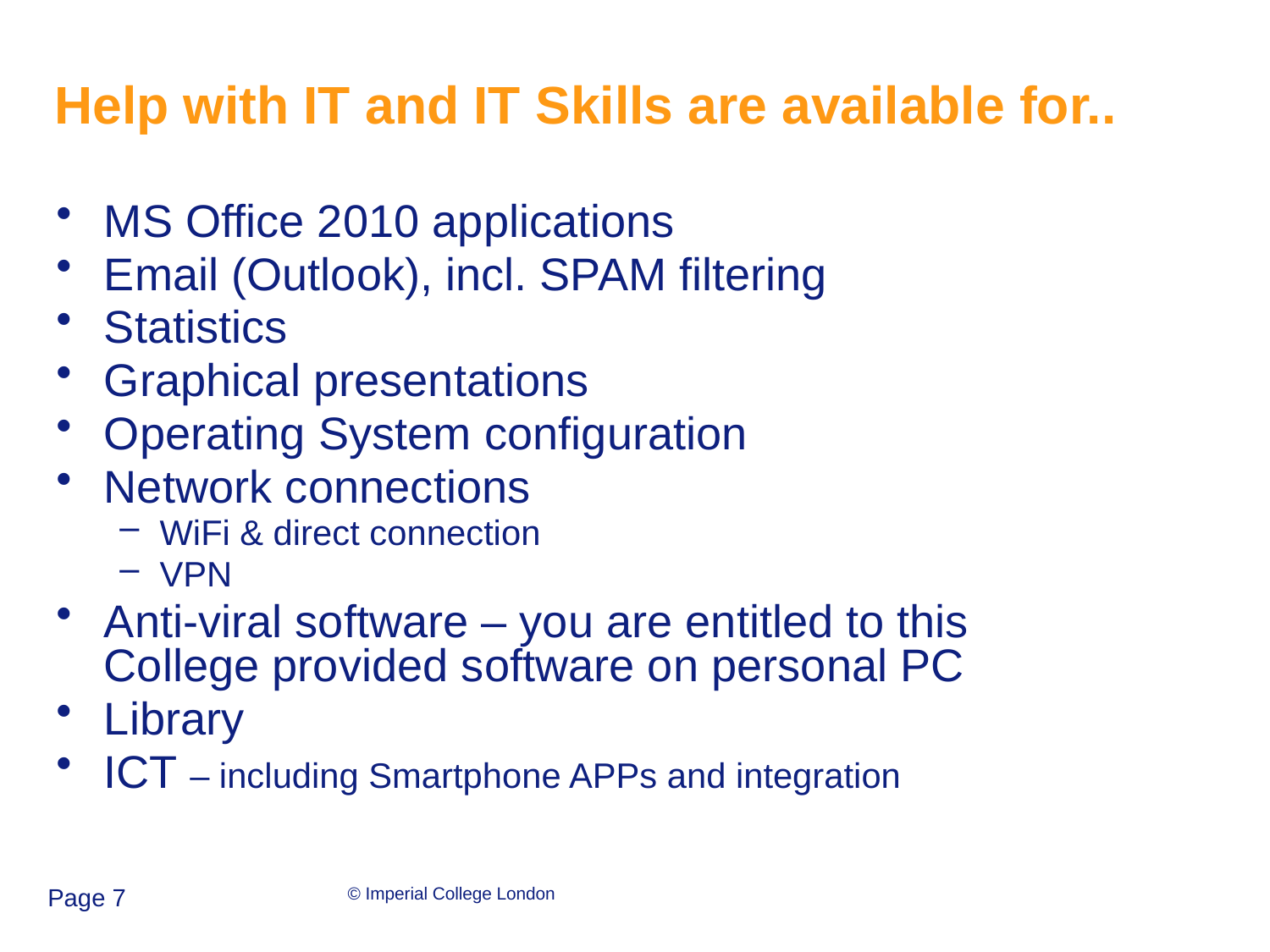

# Help with IT and IT Skills are available for..
MS Office 2010 applications
Email (Outlook), incl. SPAM filtering
Statistics
Graphical presentations
Operating System configuration
Network connections
WiFi & direct connection
VPN
Anti-viral software – you are entitled to this  College provided software on personal PC
Library
ICT – including Smartphone APPs and integration
Page 7
© Imperial College London